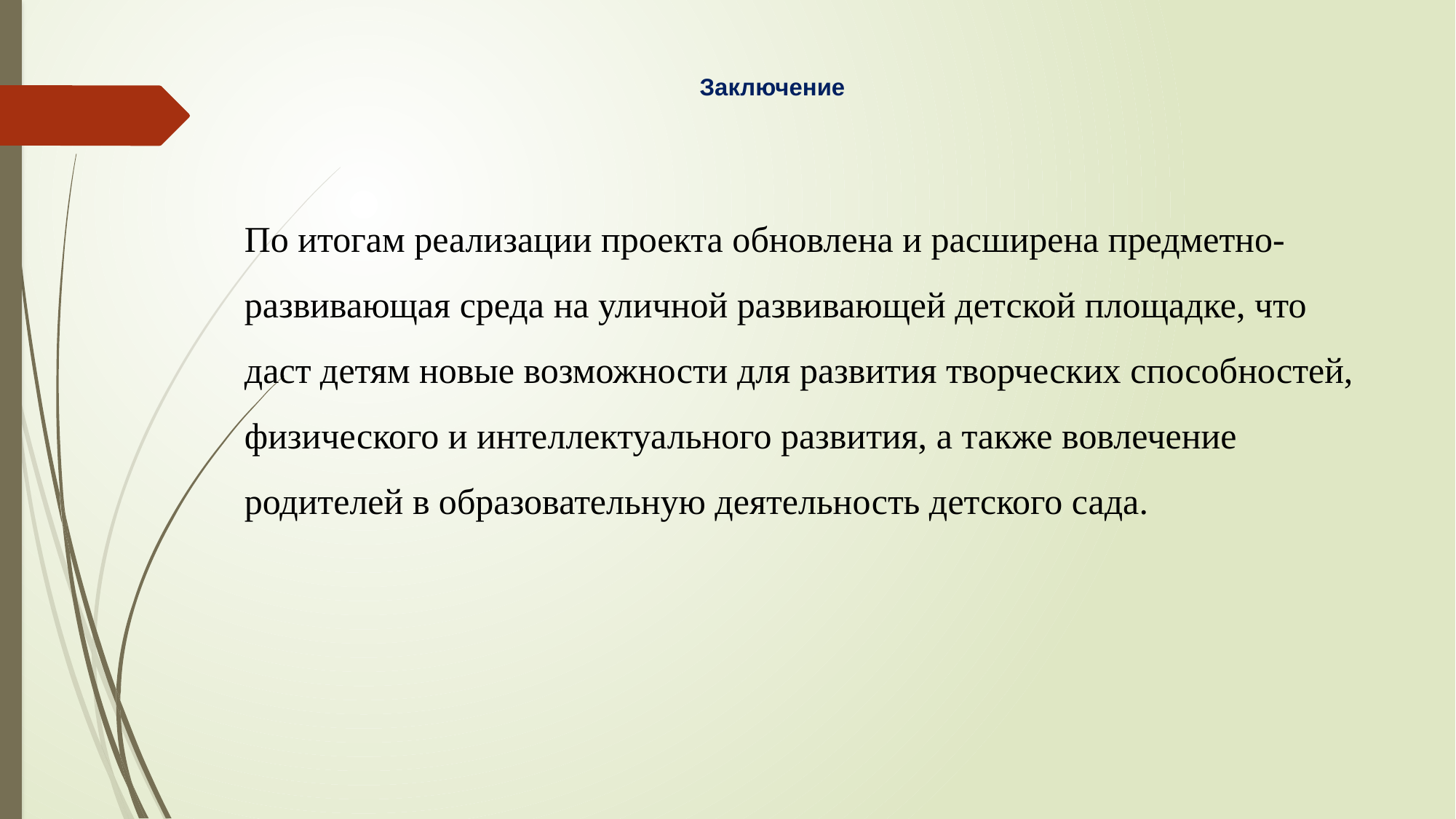

# Заключение

По итогам реализации проекта обновлена и расширена предметно-развивающая среда на уличной развивающей детской площадке, что даст детям новые возможности для развития творческих способностей, физического и интеллектуального развития, а также вовлечение родителей в образовательную деятельность детского сада.